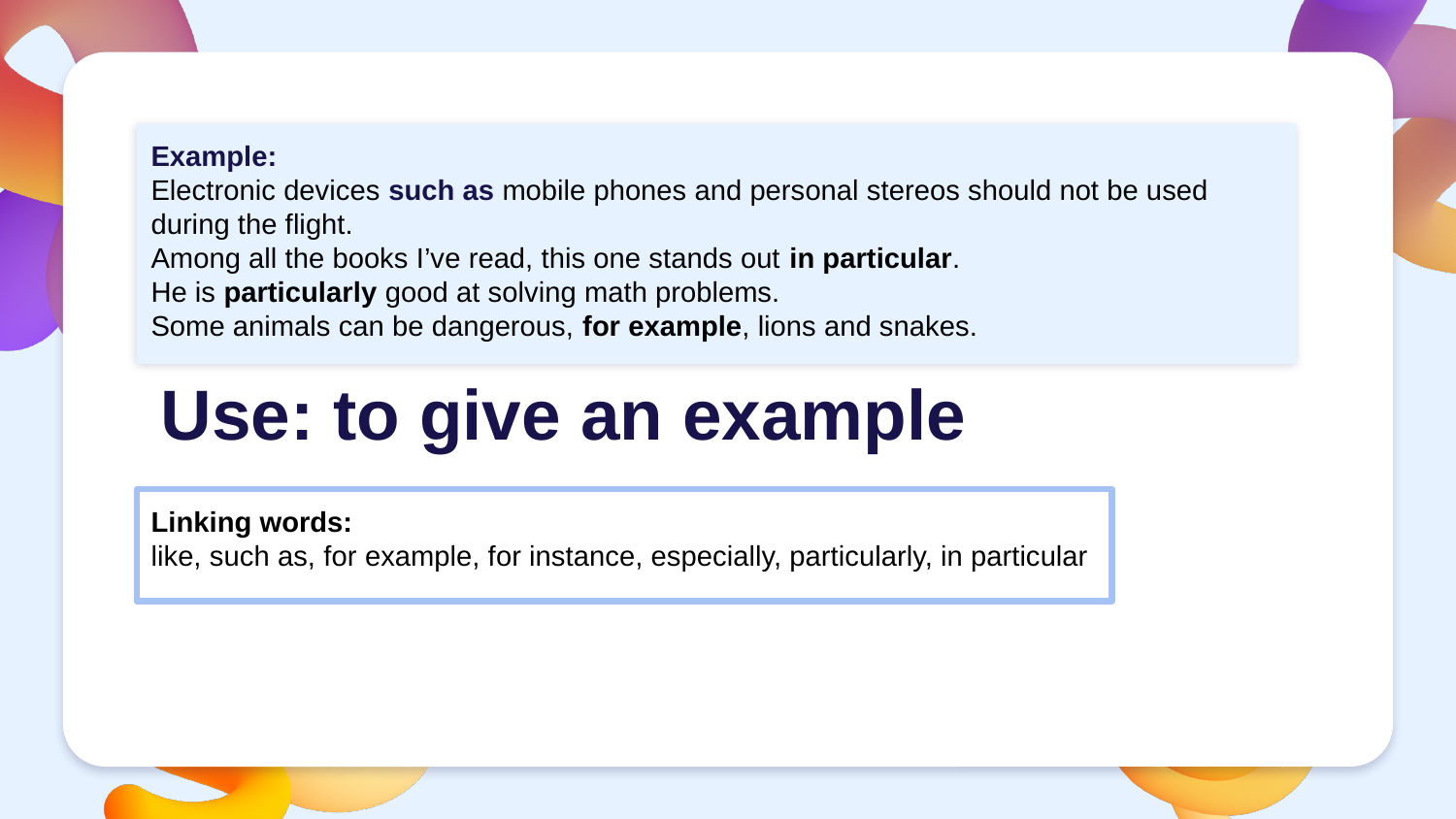

Example:
Electronic devices such as mobile phones and personal stereos should not be used during the flight.
Among all the books I’ve read, this one stands out in particular.
He is particularly good at solving math problems.
Some animals can be dangerous, for example, lions and snakes.
Use: to give an example
Linking words:
like, such as, for example, for instance, especially, particularly, in particular